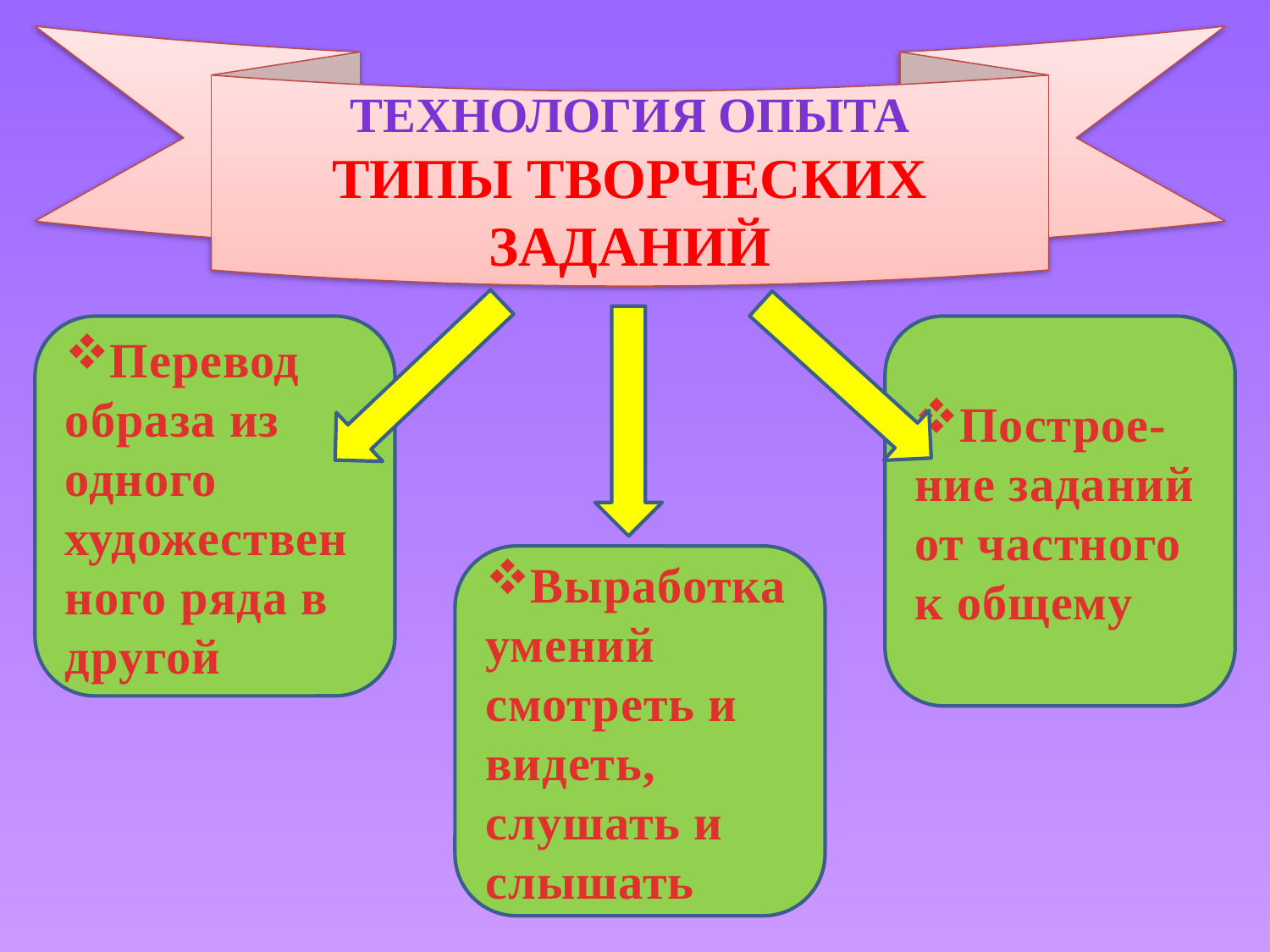

Технология опыта
Типы творческих заданий

Перевод образа из одного художественного ряда в другой
Построе-ние заданий от частного к общему
Выработка умений смотреть и видеть, слушать и слышать